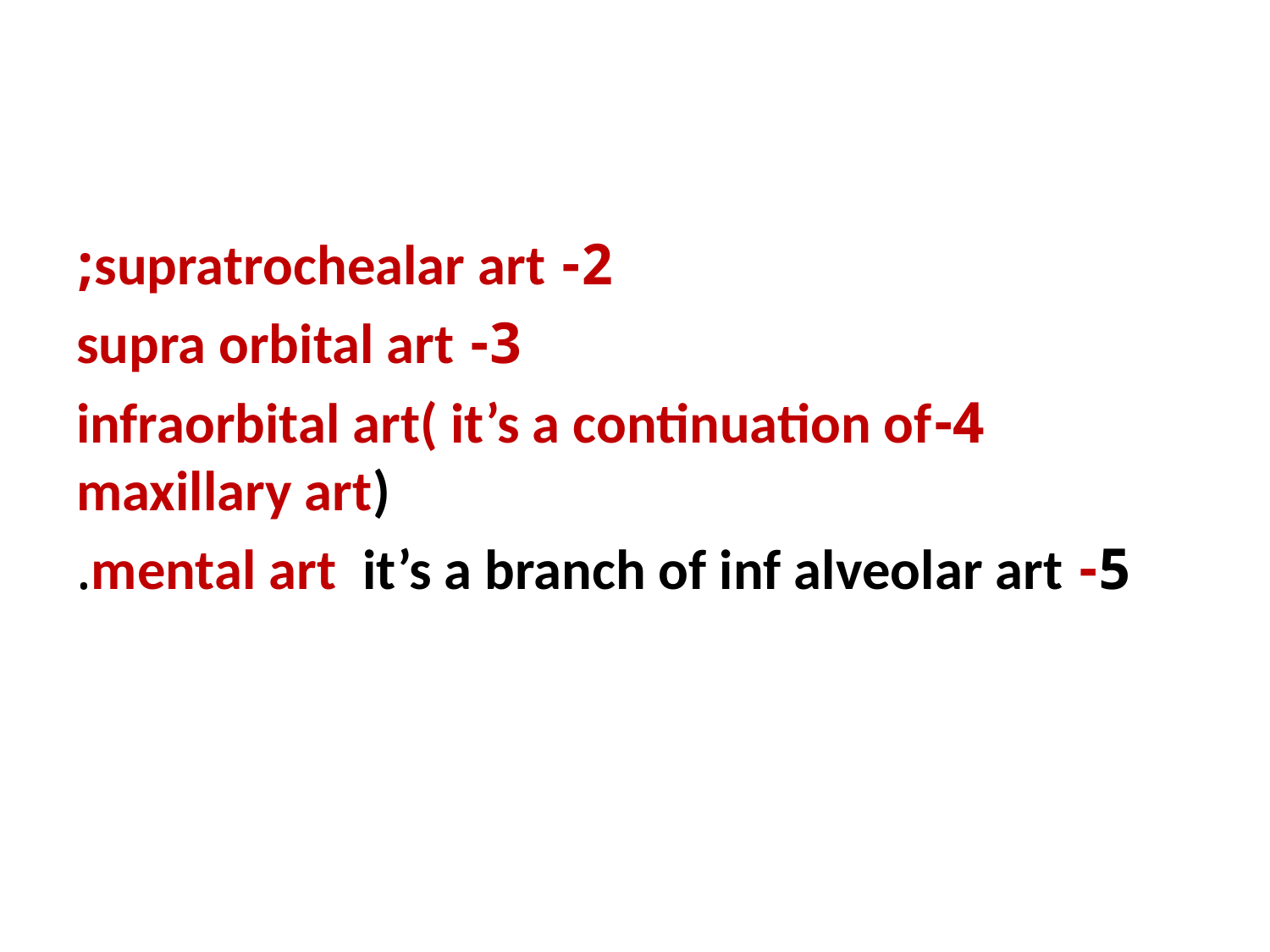

#
2- supratrochealar art;
3- supra orbital art
4-infraorbital art( it’s a continuation of maxillary art)
5- mental art  it’s a branch of inf alveolar art.